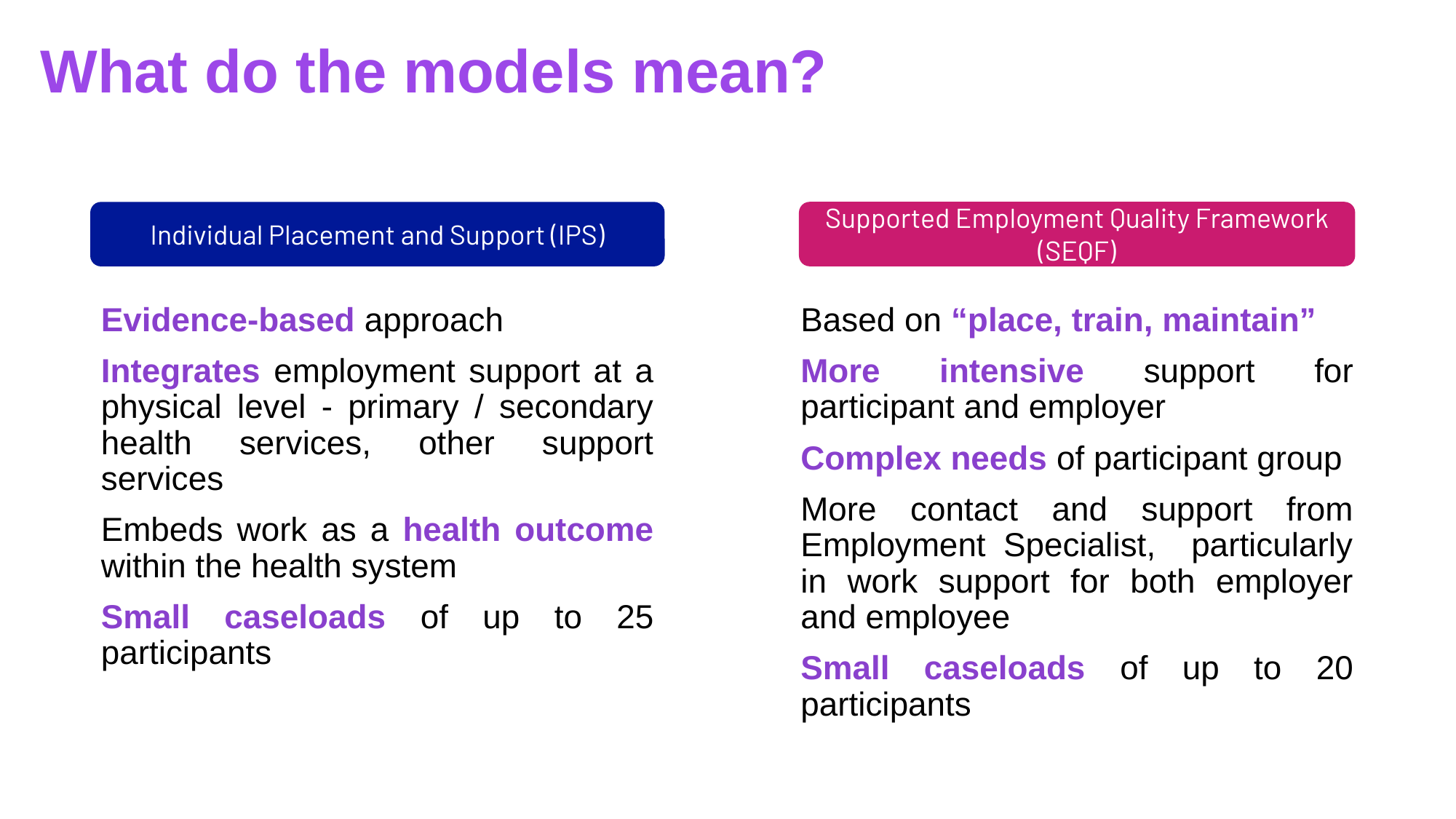

# What do the models mean?
Supported Employment Quality Framework (SEQF)
Individual Placement and Support (IPS)
Evidence-based approach
Integrates employment support at a physical level - primary / secondary health services, other support services
Embeds work as a health outcome within the health system
Small caseloads of up to 25 participants
Based on “place, train, maintain”
More intensive support for participant and employer
Complex needs of participant group
More contact and support from Employment Specialist,  particularly in work support for both employer and employee
Small caseloads of up to 20 participants